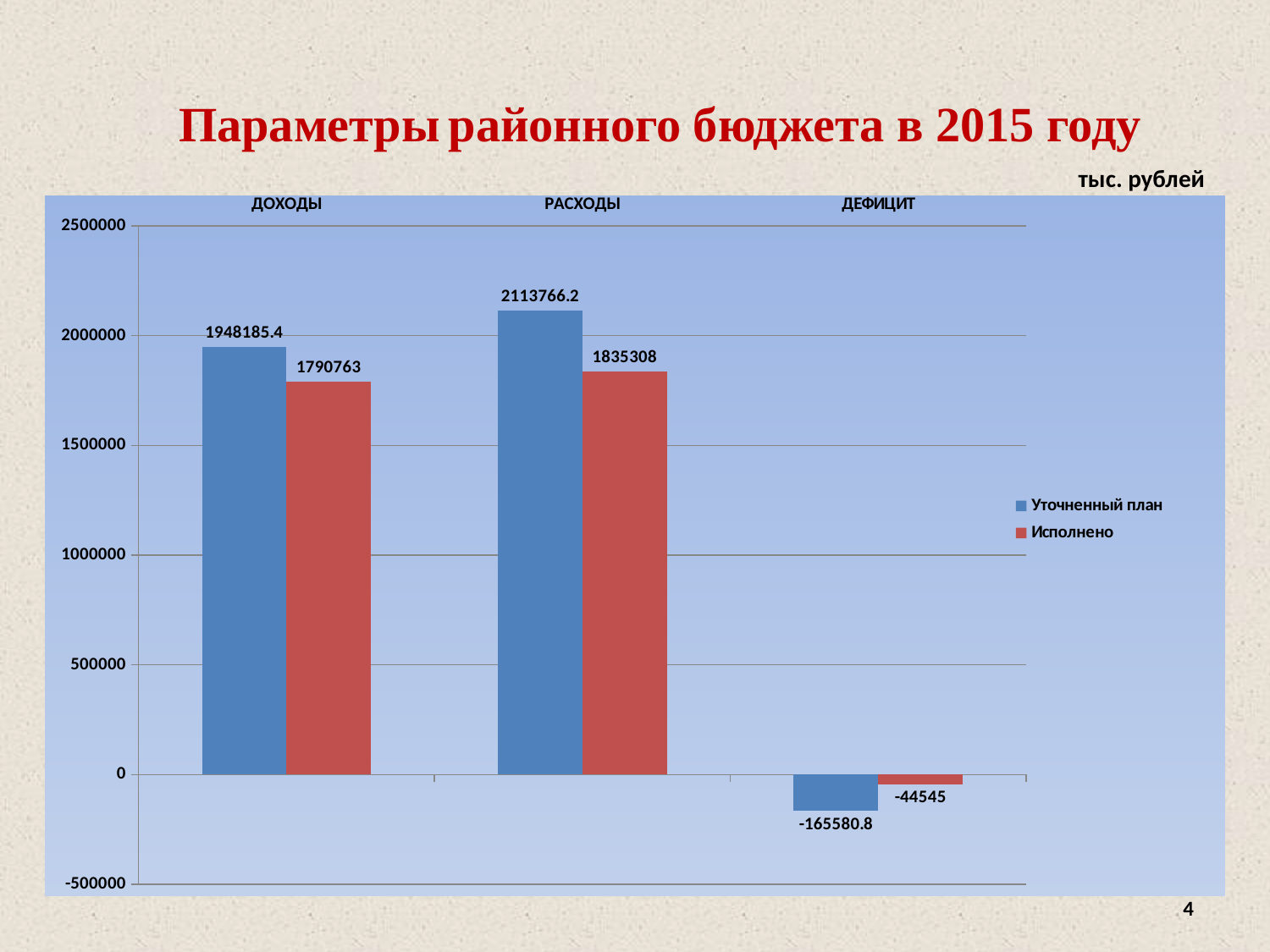

Параметры районного бюджета в 2015 году
тыс. рублей

### Chart

| Category | Уточненный план | Исполнено |
|---|---|---|
| ДОХОДЫ | 1948185.4 | 1790763.0 |
| РАСХОДЫ | 2113766.2 | 1835308.0 |
| ДЕФИЦИТ | -165580.80000000028 | -44545.0 |
4